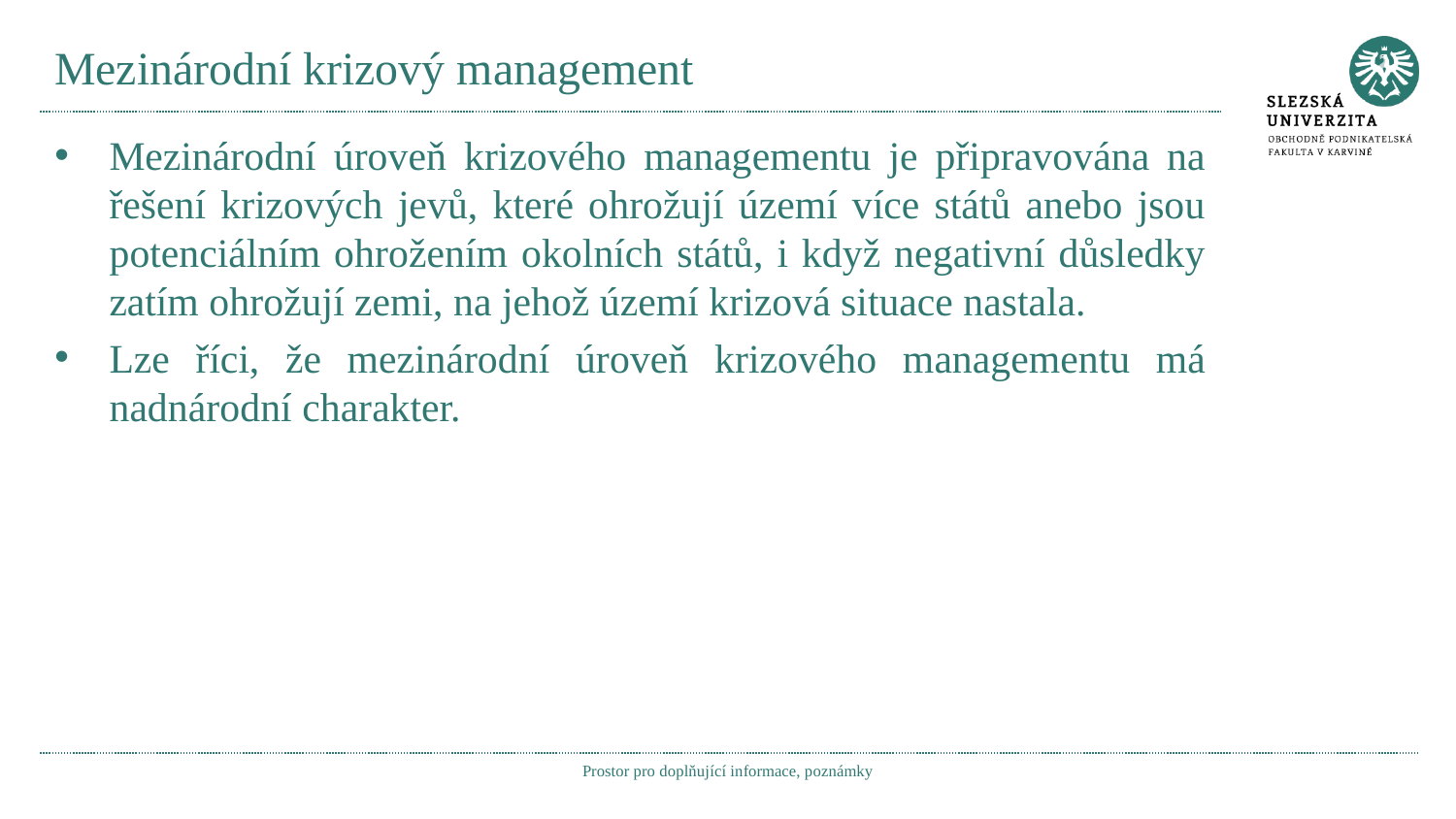

# Mezinárodní krizový management
Mezinárodní úroveň krizového managementu je připravována na řešení krizových jevů, které ohrožují území více států anebo jsou potenciálním ohrožením okolních států, i když negativní důsledky zatím ohrožují zemi, na jehož území krizová situace nastala.
Lze říci, že mezinárodní úroveň krizového managementu má nadnárodní charakter.
Prostor pro doplňující informace, poznámky